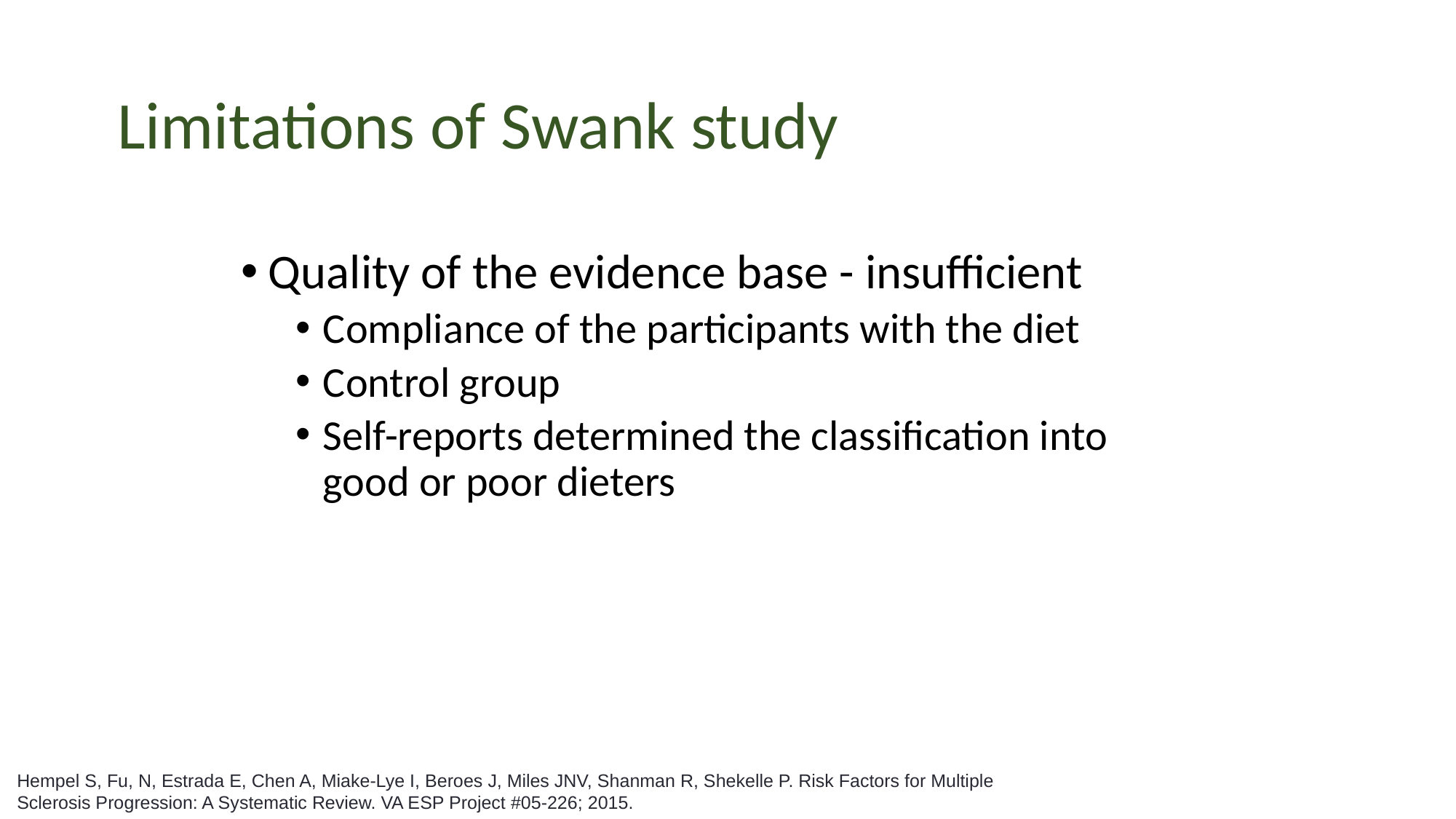

# Limitations of Swank study
Quality of the evidence base - insufficient
Compliance of the participants with the diet
Control group
Self-reports determined the classification into good or poor dieters
Hempel S, Fu, N, Estrada E, Chen A, Miake-Lye I, Beroes J, Miles JNV, Shanman R, Shekelle P. Risk Factors for Multiple Sclerosis Progression: A Systematic Review. VA ESP Project #05-226; 2015.